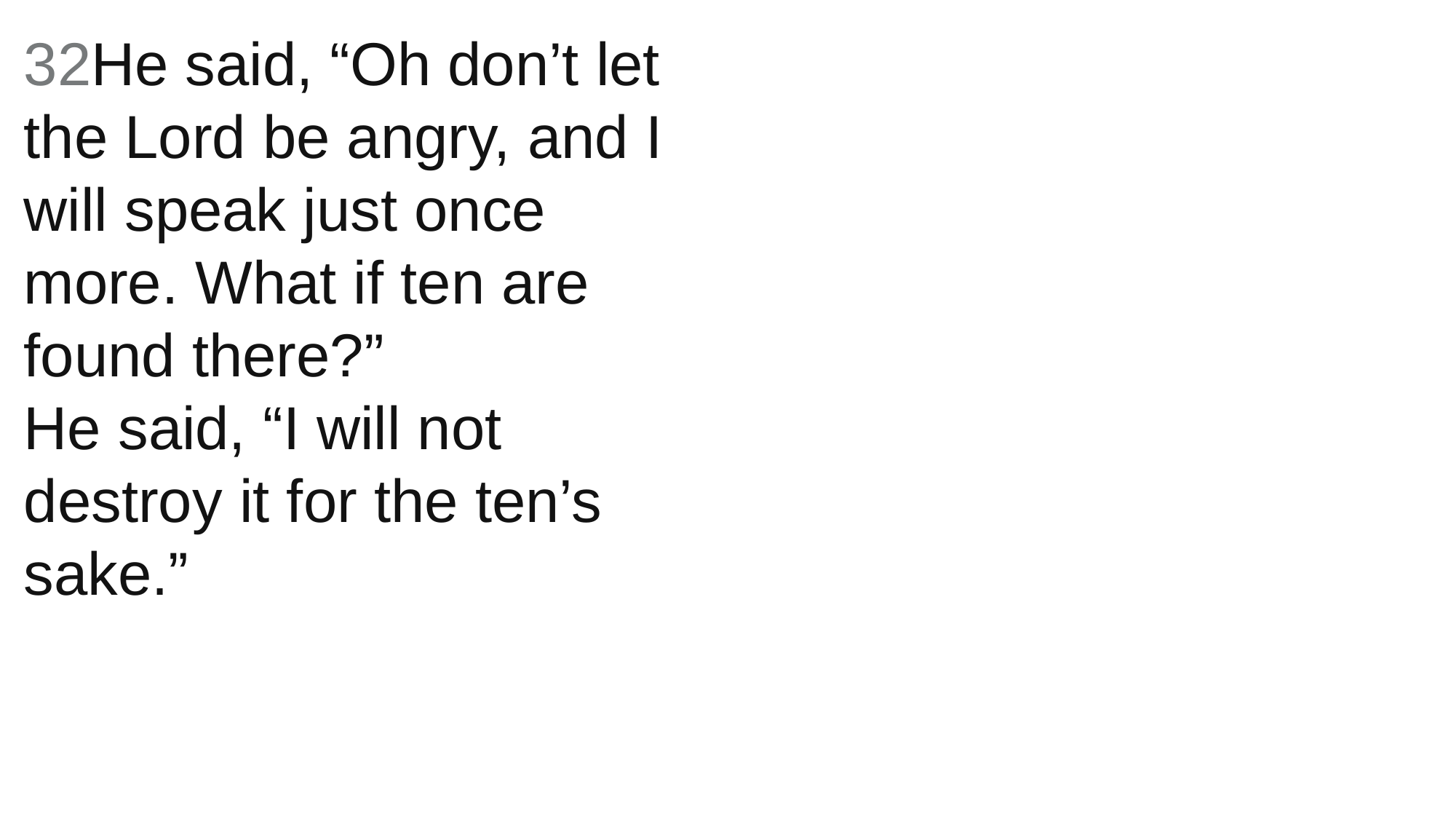

32He said, “Oh don’t let the Lord be angry, and I will speak just once more. What if ten are found there?”
He said, “I will not destroy it for the ten’s sake.”